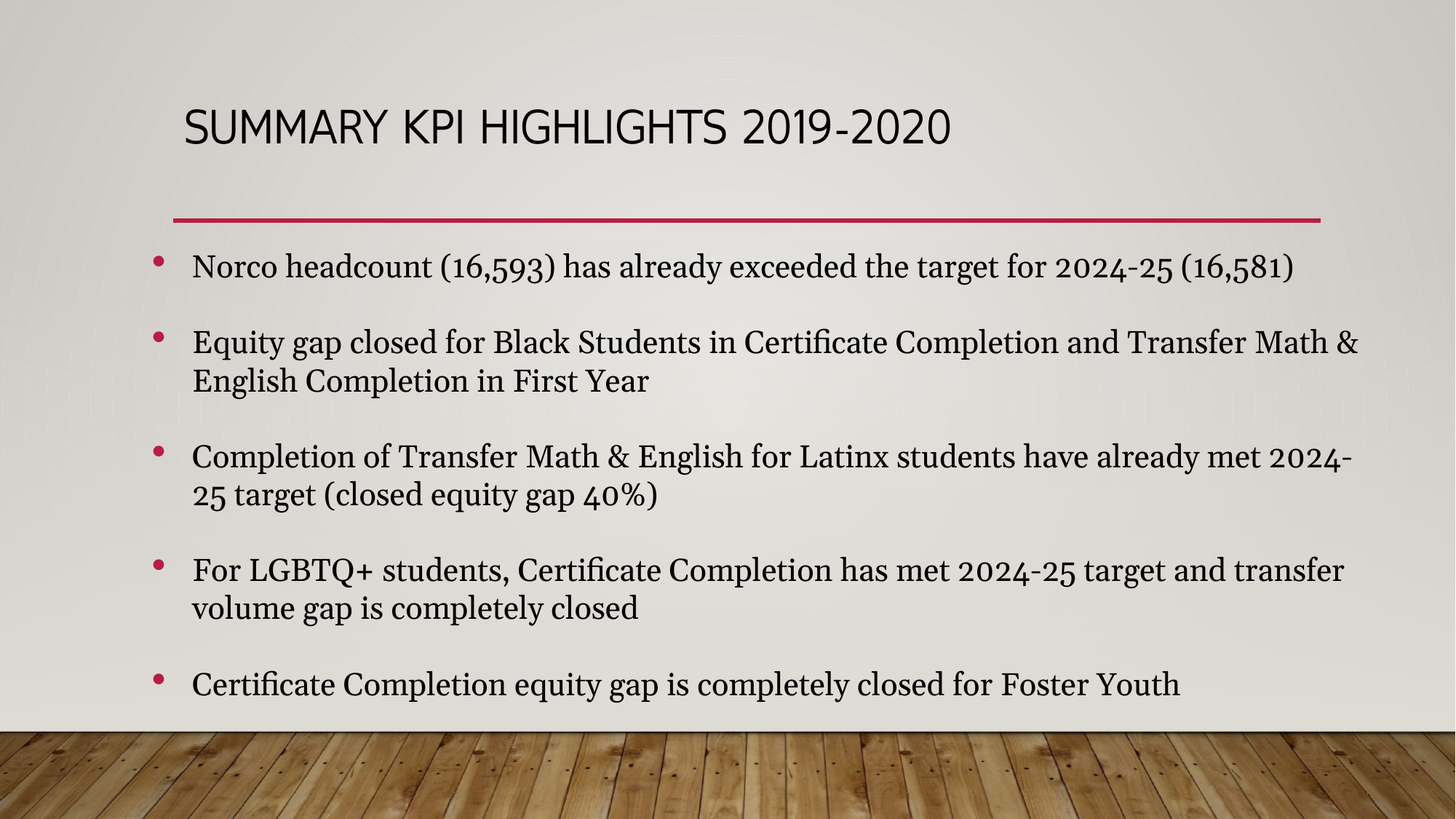

# Summary KPI HIGHLIGHTS 2019-2020
Norco headcount (16,593) has already exceeded the target for 2024-25 (16,581)

Equity gap closed for Black Students in Certificate Completion and Transfer Math & English Completion in First Year

Completion of Transfer Math & English for Latinx students have already met 2024-25 target (closed equity gap 40%)

For LGBTQ+ students, Certificate Completion has met 2024-25 target and transfer volume gap is completely closed

Certificate Completion equity gap is completely closed for Foster Youth